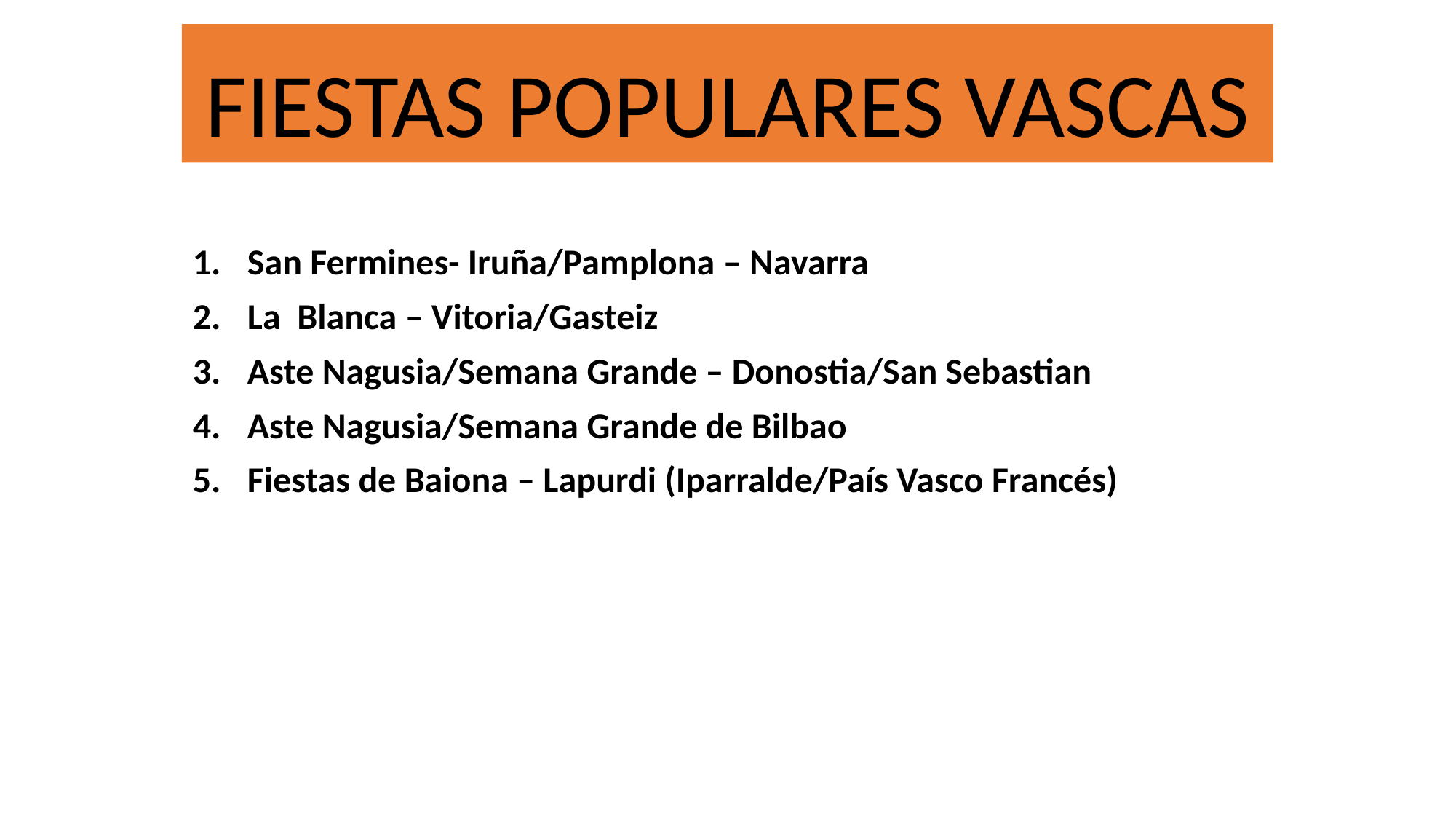

# FIESTAS POPULARES VASCAS
San Fermines- Iruña/Pamplona – Navarra
La  Blanca – Vitoria/Gasteiz
Aste Nagusia/Semana Grande – Donostia/San Sebastian
Aste Nagusia/Semana Grande de Bilbao
Fiestas de Baiona – Lapurdi (Iparralde/País Vasco Francés)